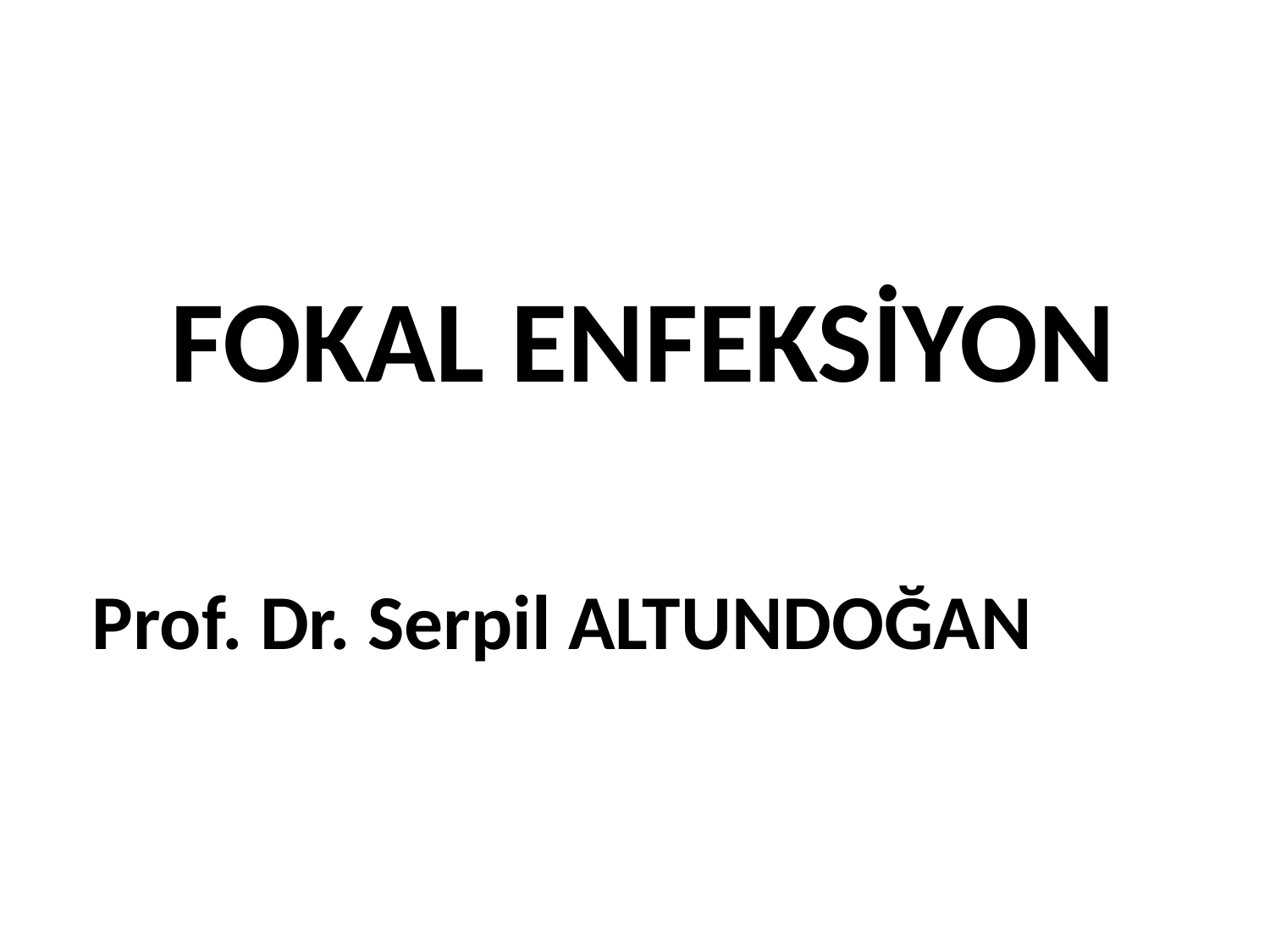

# FOKAL ENFEKSİYON
Prof. Dr. Serpil ALTUNDOĞAN